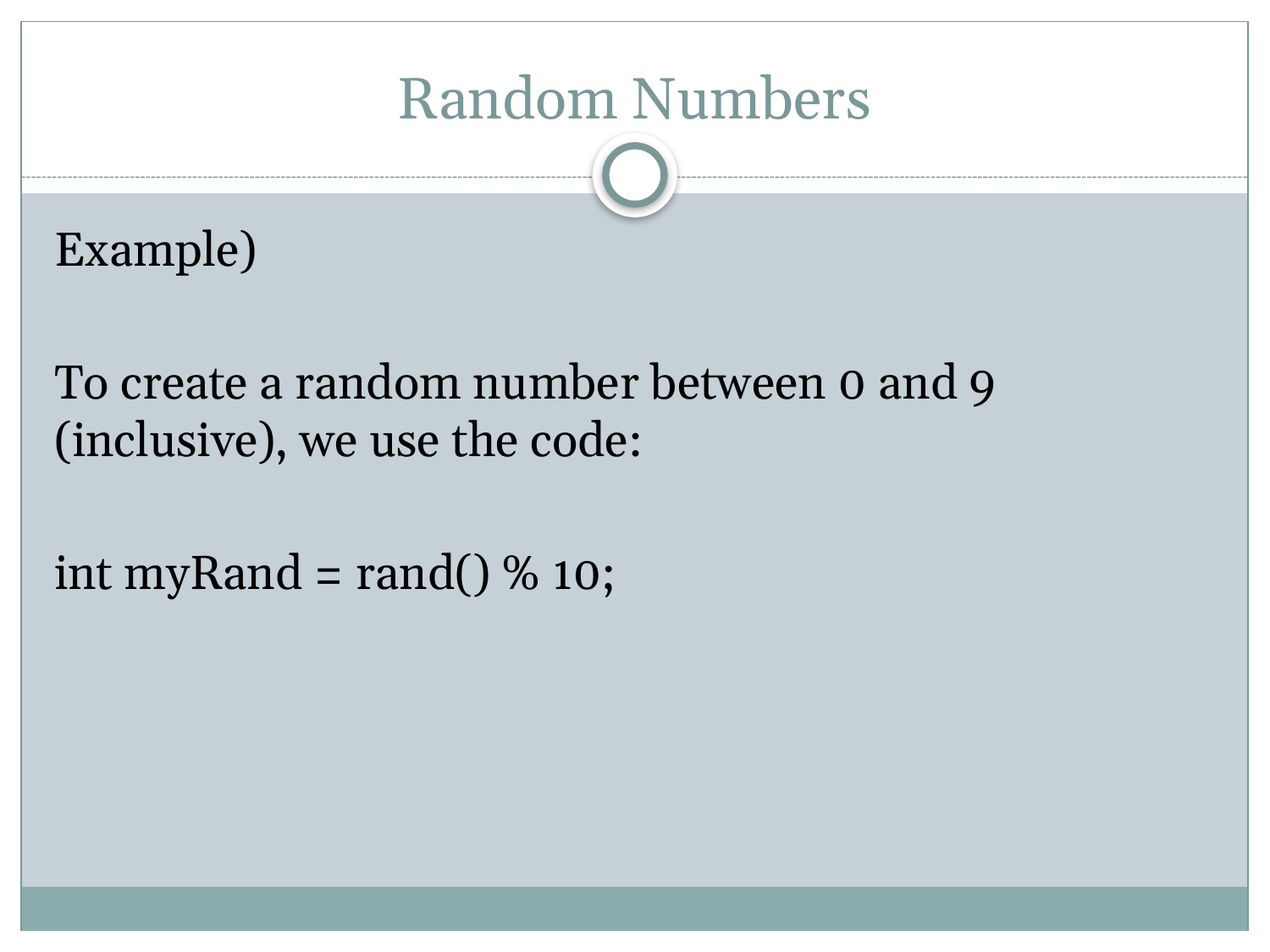

# Random Numbers
Example)

To create a random number between 0 and 9 (inclusive), we use the code:

int myRand = rand() % 10;